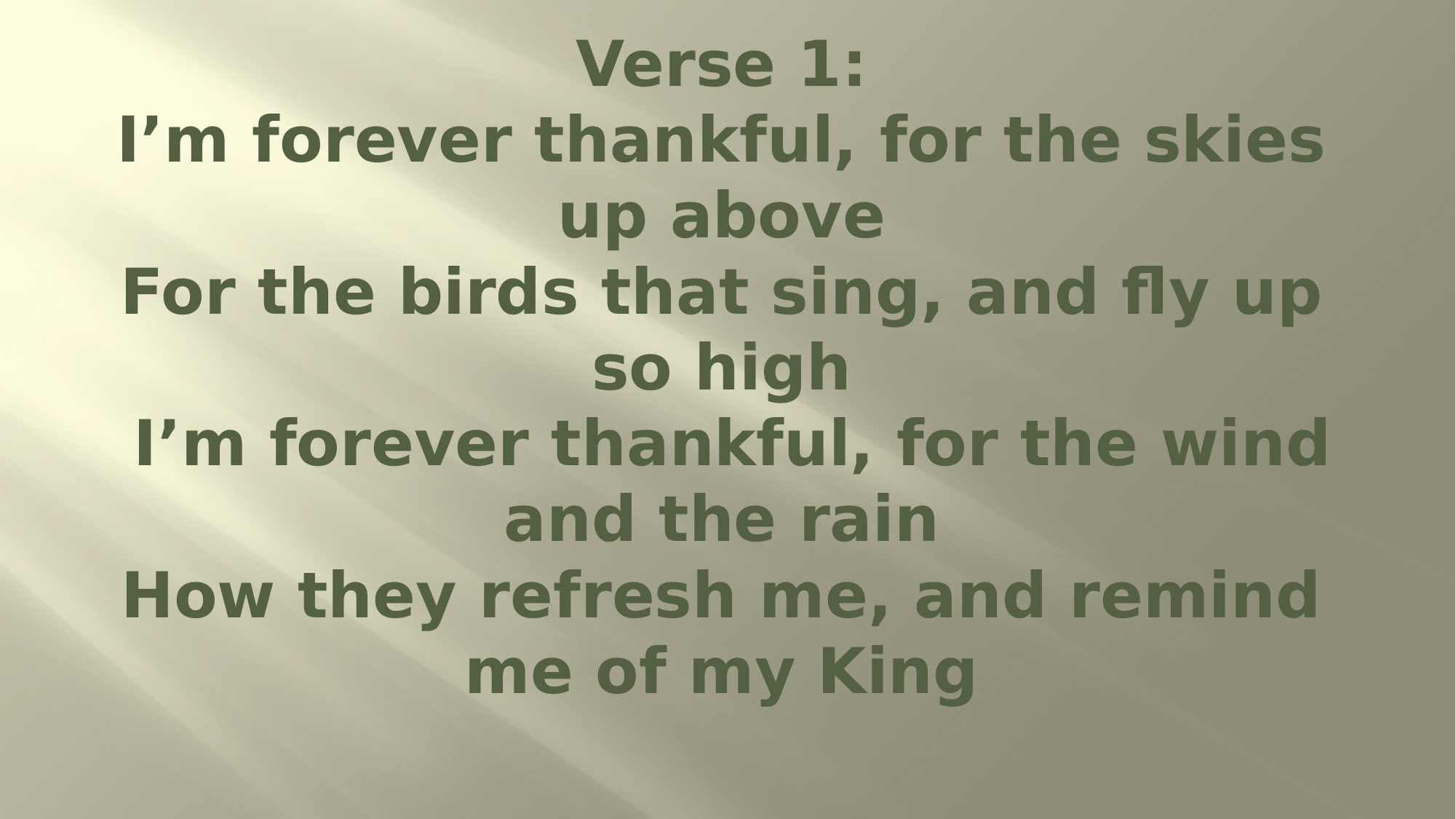

# Verse 1: I’m forever thankful, for the skies up above For the birds that sing, and fly up so high I’m forever thankful, for the wind and the rain How they refresh me, and remind me of my King